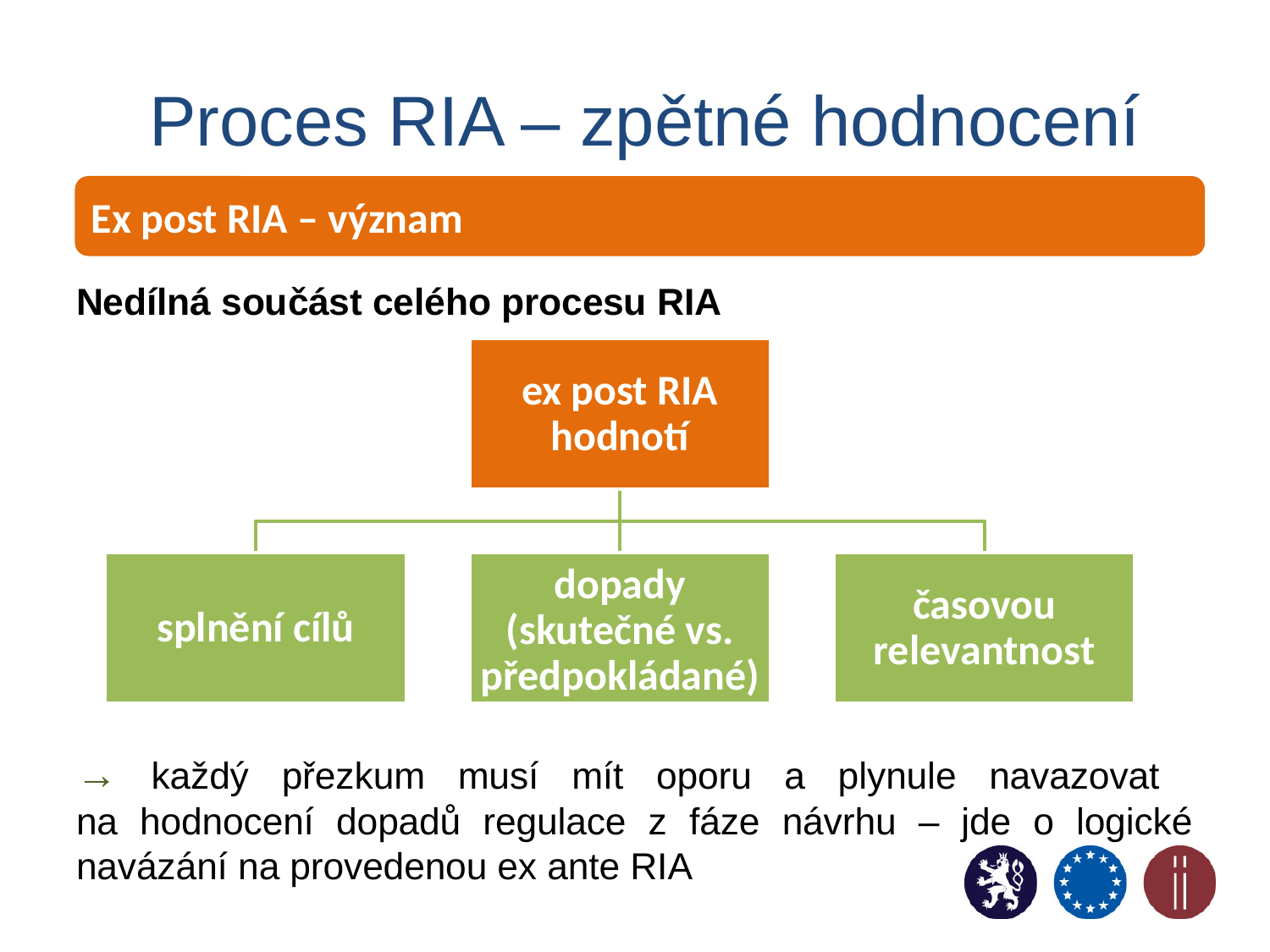

# Proces RIA – zpětné hodnocení
Ex post RIA – význam

Nedílná součást celého procesu RIA

→ každý přezkum musí mít oporu a plynule navazovat
na hodnocení dopadů regulace z fáze návrhu – jde o logické navázání na provedenou ex ante RIA
ex post RIA hodnotí
splnění cílů
dopady
(skutečné vs. předpokládané)
časovou relevantnost